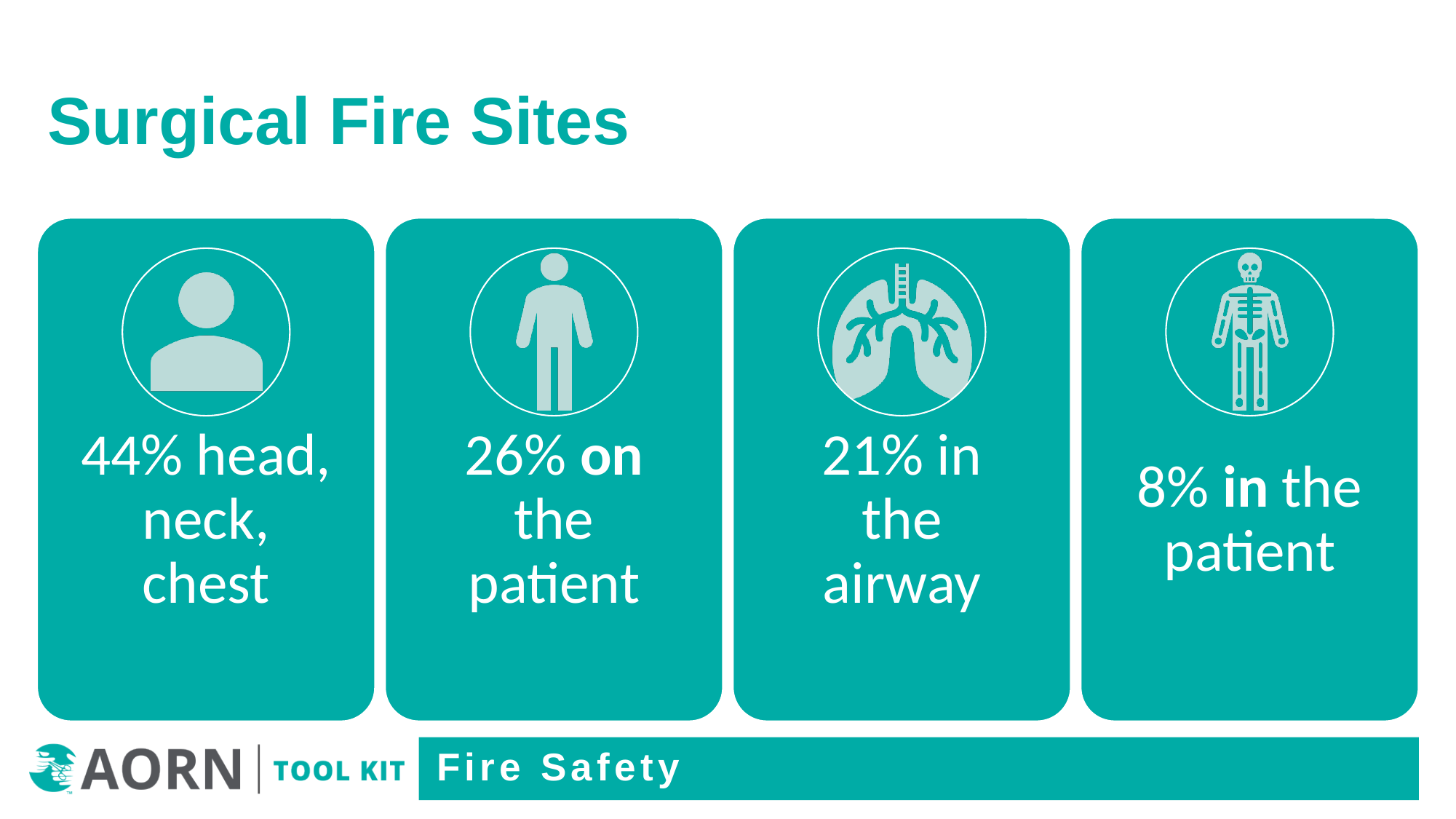

# Surgical Fire Sites
44% head, neck, chest
26% on the patient
21% in the airway
8% in the patient
Fire Safety